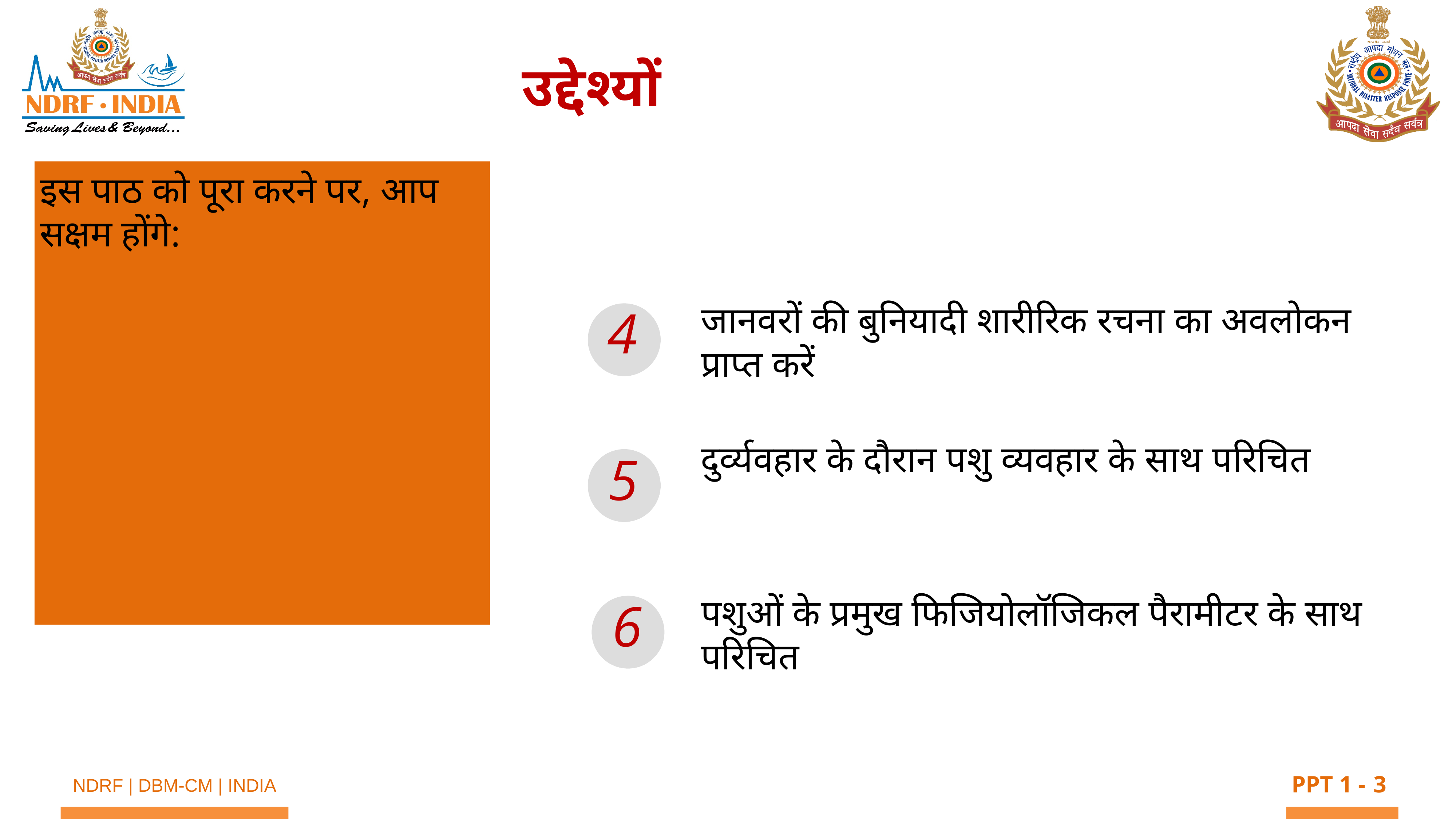

उद्देश्यों
इस पाठ को पूरा करने पर, आप सक्षम होंगे:
जानवरों की बुनियादी शारीरिक रचना का अवलोकन प्राप्त करें

दुर्व्यवहार के दौरान पशु व्यवहार के साथ परिचित

पशुओं के प्रमुख फिजियोलॉजिकल पैरामीटर के साथ परिचित
4

5

6

3